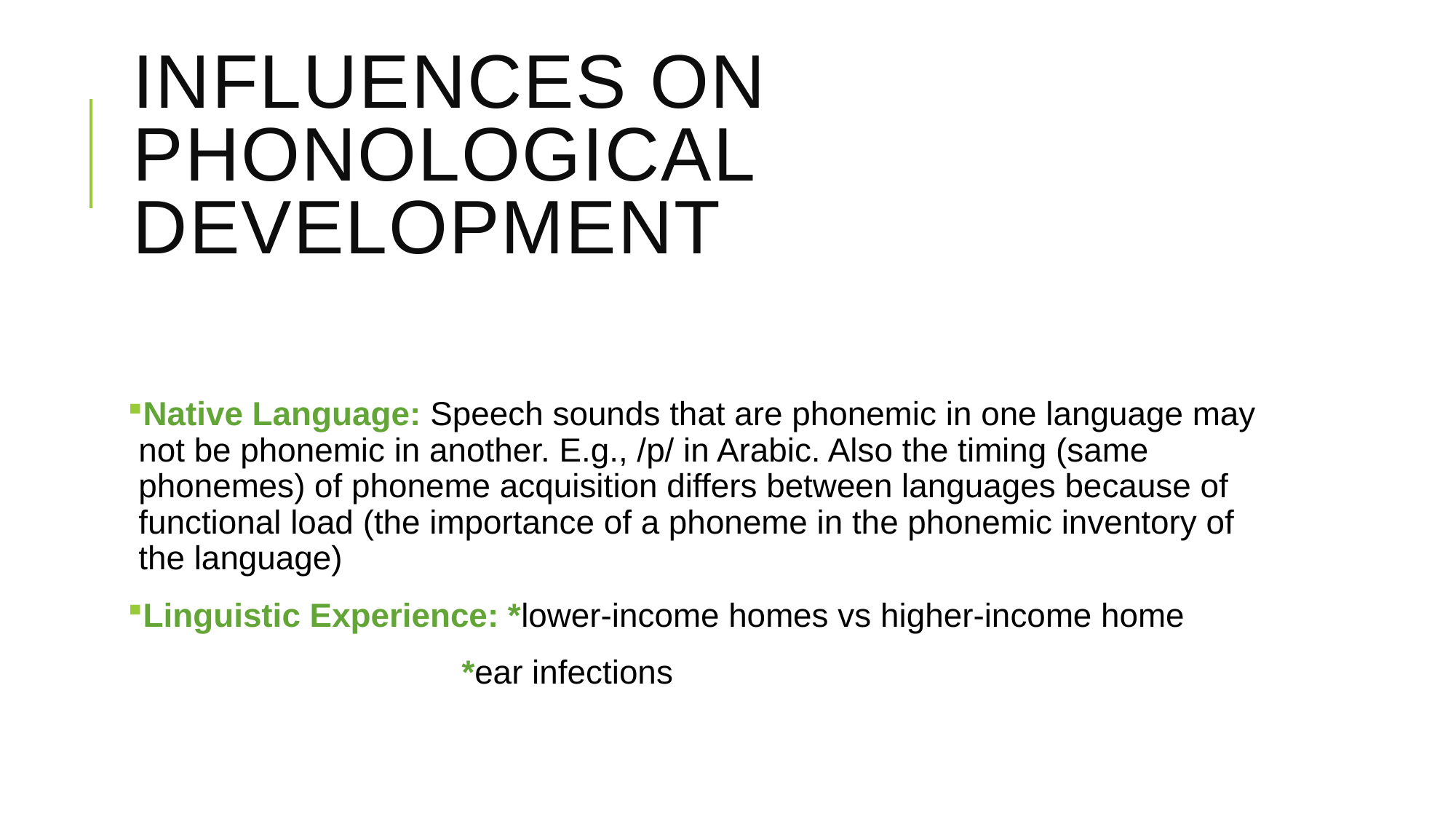

# influences on Phonological Development

Native Language: Speech sounds that are phonemic in one language may not be phonemic in another. E.g., /p/ in Arabic. Also the timing (same phonemes) of phoneme acquisition differs between languages because of functional load (the importance of a phoneme in the phonemic inventory of the language)
Linguistic Experience: *lower-income homes vs higher-income home
                                    *ear infections